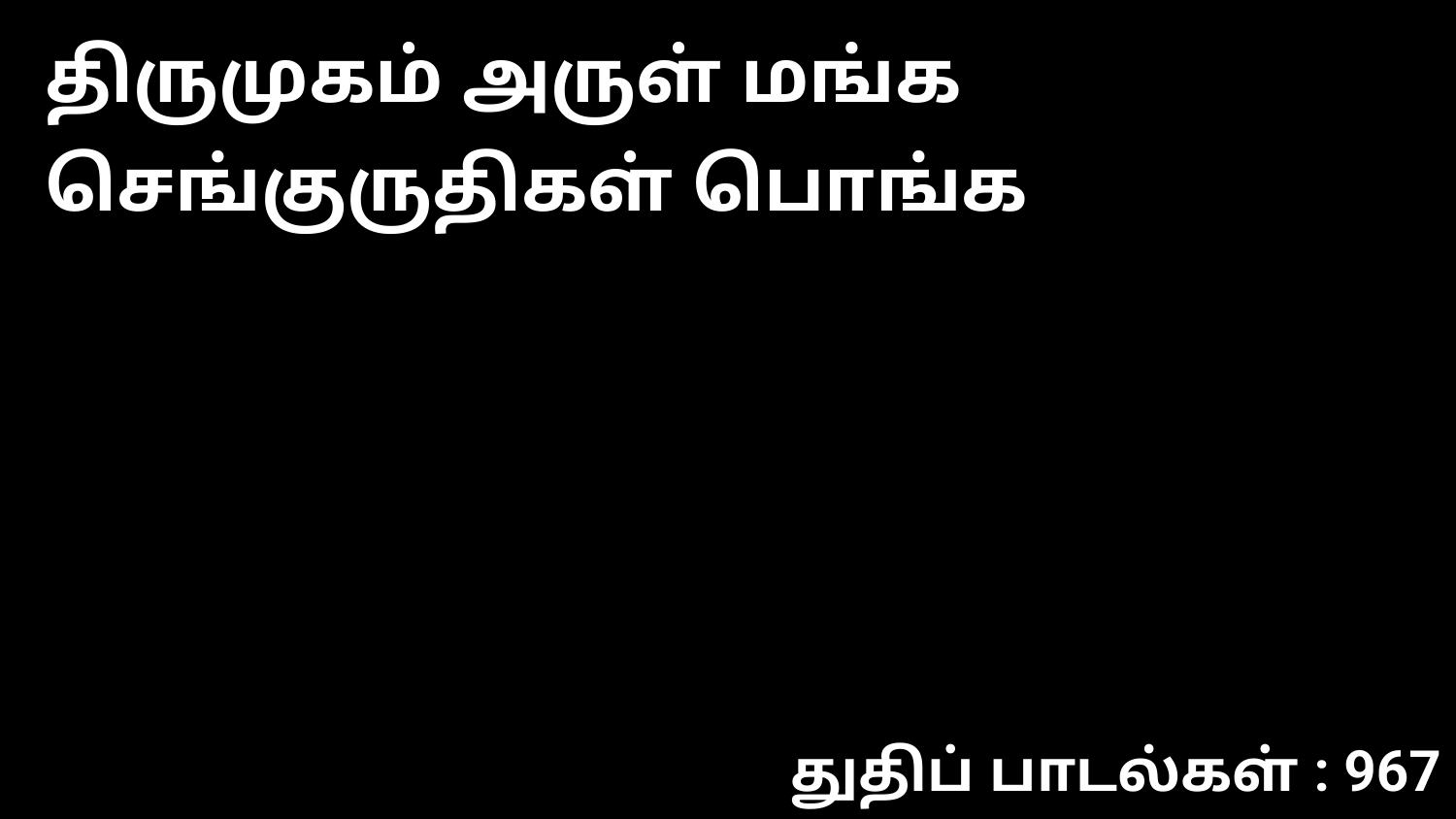

திருமுகம் அருள் மங்க செங்குருதிகள் பொங்க
துதிப் பாடல்கள் : 967